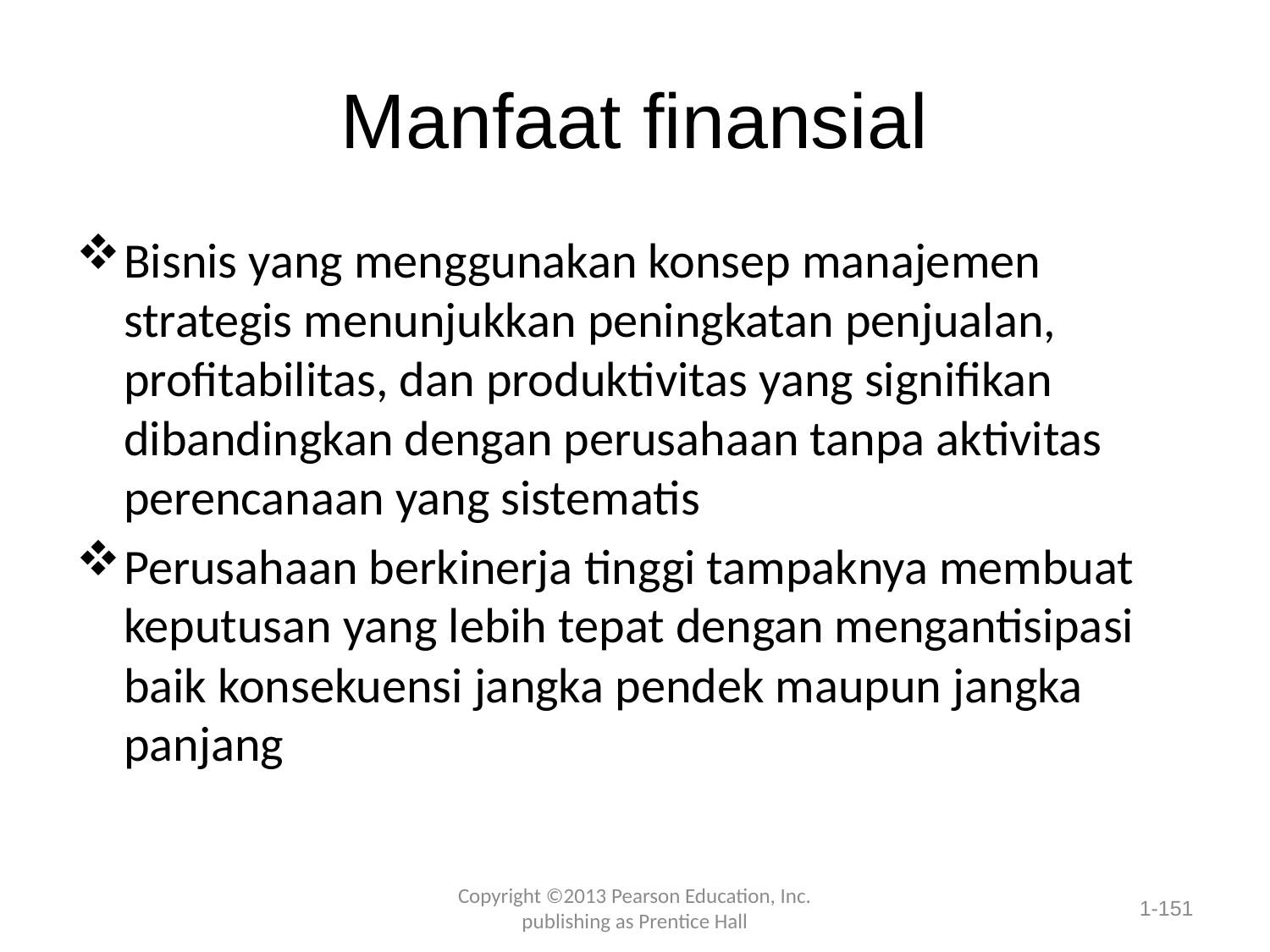

# Manfaat finansial
Bisnis yang menggunakan konsep manajemen strategis menunjukkan peningkatan penjualan, profitabilitas, dan produktivitas yang signifikan dibandingkan dengan perusahaan tanpa aktivitas perencanaan yang sistematis
Perusahaan berkinerja tinggi tampaknya membuat keputusan yang lebih tepat dengan mengantisipasi baik konsekuensi jangka pendek maupun jangka panjang
Copyright ©2013 Pearson Education, Inc. publishing as Prentice Hall
1-151